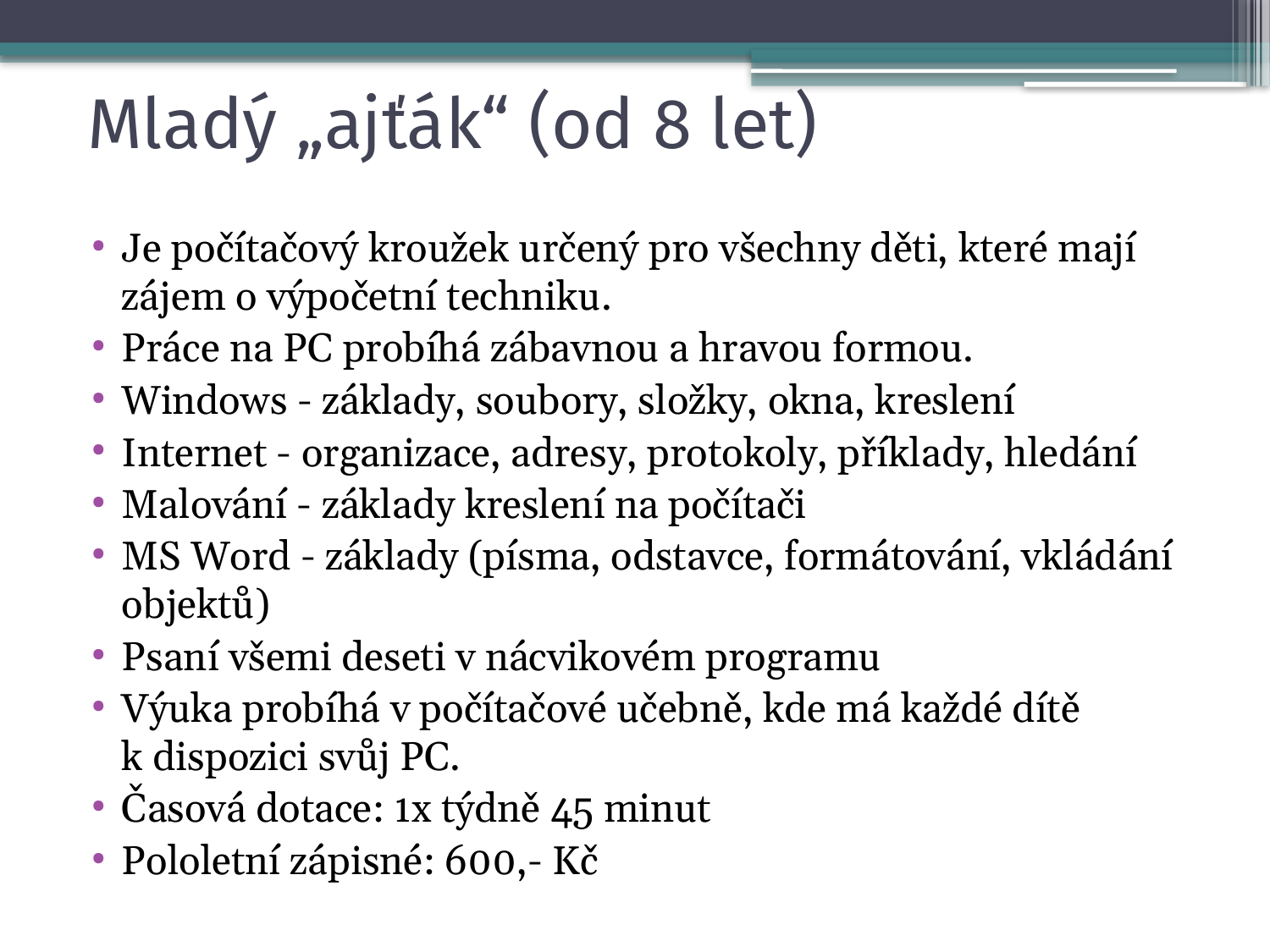

# Mladý „ajťák“ (od 8 let)
Je počítačový kroužek určený pro všechny děti, které mají zájem o výpočetní techniku.
Práce na PC probíhá zábavnou a hravou formou.
Windows - základy, soubory, složky, okna, kreslení
Internet - organizace, adresy, protokoly, příklady, hledání
Malování - základy kreslení na počítači
MS Word - základy (písma, odstavce, formátování, vkládání objektů)
Psaní všemi deseti v nácvikovém programu
Výuka probíhá v počítačové učebně, kde má každé dítě k dispozici svůj PC.
Časová dotace: 1x týdně 45 minut
Pololetní zápisné: 600,- Kč